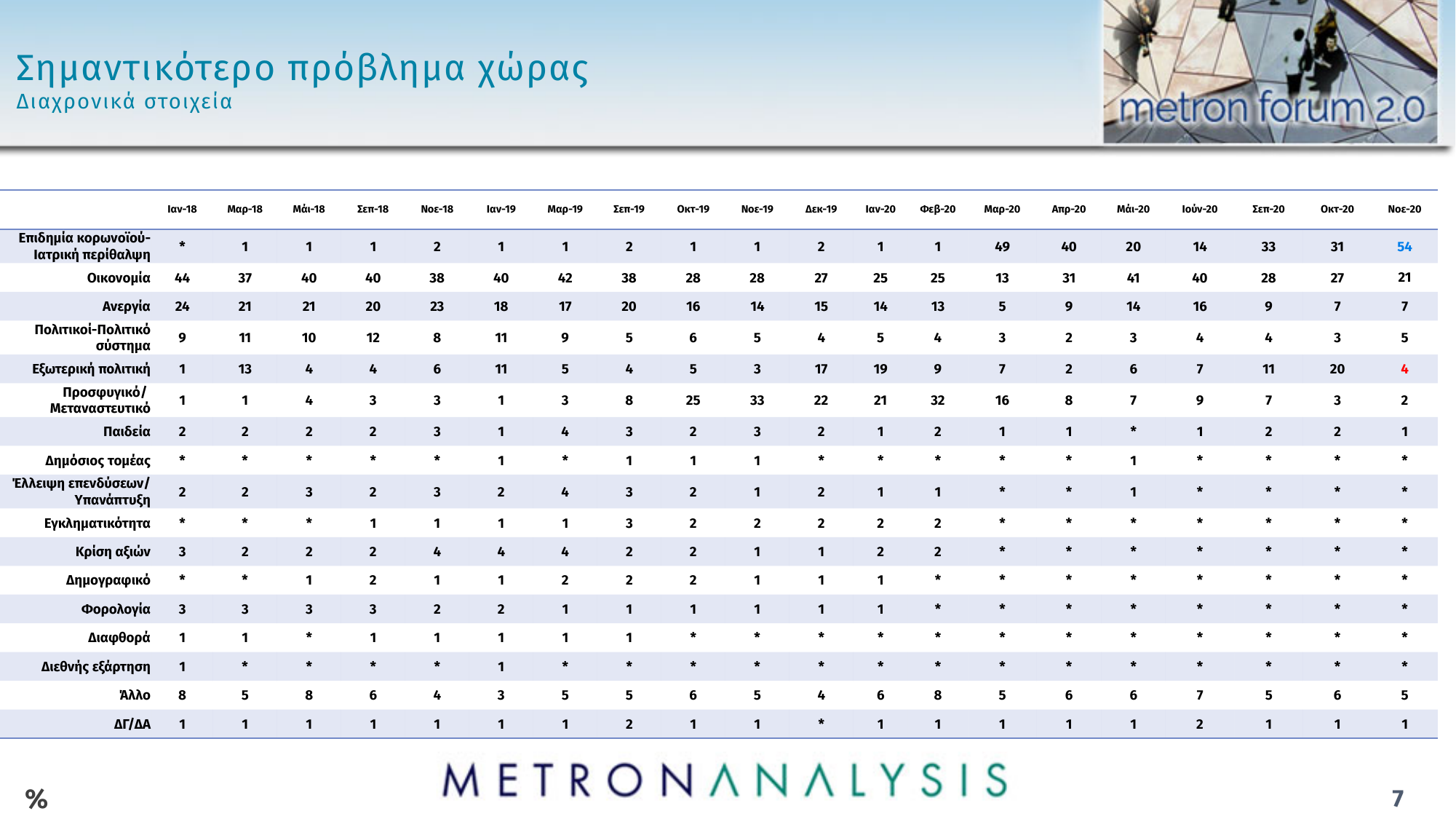

# Σημαντικότερο πρόβλημα χώρας Διαχρονικά στοιχεία
|  | Ιαν-18 | Μαρ-18 | Μάι-18 | Σεπ-18 | Νοε-18 | Ιαν-19 | Μαρ-19 | Σεπ-19 | Οκτ-19 | Νοε-19 | Δεκ-19 | Ιαν-20 | Φεβ-20 | Μαρ-20 | Απρ-20 | Μάι-20 | Ιούν-20 | Σεπ-20 | Οκτ-20 | Νοε-20 |
| --- | --- | --- | --- | --- | --- | --- | --- | --- | --- | --- | --- | --- | --- | --- | --- | --- | --- | --- | --- | --- |
| Επιδημία κορωνοϊού-Ιατρική περίθαλψη | \* | 1 | 1 | 1 | 2 | 1 | 1 | 2 | 1 | 1 | 2 | 1 | 1 | 49 | 40 | 20 | 14 | 33 | 31 | 54 |
| Οικονομία | 44 | 37 | 40 | 40 | 38 | 40 | 42 | 38 | 28 | 28 | 27 | 25 | 25 | 13 | 31 | 41 | 40 | 28 | 27 | 21 |
| Ανεργία | 24 | 21 | 21 | 20 | 23 | 18 | 17 | 20 | 16 | 14 | 15 | 14 | 13 | 5 | 9 | 14 | 16 | 9 | 7 | 7 |
| Πολιτικοί-Πολιτικό σύστημα | 9 | 11 | 10 | 12 | 8 | 11 | 9 | 5 | 6 | 5 | 4 | 5 | 4 | 3 | 2 | 3 | 4 | 4 | 3 | 5 |
| Εξωτερική πολιτική | 1 | 13 | 4 | 4 | 6 | 11 | 5 | 4 | 5 | 3 | 17 | 19 | 9 | 7 | 2 | 6 | 7 | 11 | 20 | 4 |
| Προσφυγικό/ Μεταναστευτικό | 1 | 1 | 4 | 3 | 3 | 1 | 3 | 8 | 25 | 33 | 22 | 21 | 32 | 16 | 8 | 7 | 9 | 7 | 3 | 2 |
| Παιδεία | 2 | 2 | 2 | 2 | 3 | 1 | 4 | 3 | 2 | 3 | 2 | 1 | 2 | 1 | 1 | \* | 1 | 2 | 2 | 1 |
| Δημόσιος τομέας | \* | \* | \* | \* | \* | 1 | \* | 1 | 1 | 1 | \* | \* | \* | \* | \* | 1 | \* | \* | \* | \* |
| Έλλειψη επενδύσεων/ Υπανάπτυξη | 2 | 2 | 3 | 2 | 3 | 2 | 4 | 3 | 2 | 1 | 2 | 1 | 1 | \* | \* | 1 | \* | \* | \* | \* |
| Εγκληματικότητα | \* | \* | \* | 1 | 1 | 1 | 1 | 3 | 2 | 2 | 2 | 2 | 2 | \* | \* | \* | \* | \* | \* | \* |
| Κρίση αξιών | 3 | 2 | 2 | 2 | 4 | 4 | 4 | 2 | 2 | 1 | 1 | 2 | 2 | \* | \* | \* | \* | \* | \* | \* |
| Δημογραφικό | \* | \* | 1 | 2 | 1 | 1 | 2 | 2 | 2 | 1 | 1 | 1 | \* | \* | \* | \* | \* | \* | \* | \* |
| Φορολογία | 3 | 3 | 3 | 3 | 2 | 2 | 1 | 1 | 1 | 1 | 1 | 1 | \* | \* | \* | \* | \* | \* | \* | \* |
| Διαφθορά | 1 | 1 | \* | 1 | 1 | 1 | 1 | 1 | \* | \* | \* | \* | \* | \* | \* | \* | \* | \* | \* | \* |
| Διεθνής εξάρτηση | 1 | \* | \* | \* | \* | 1 | \* | \* | \* | \* | \* | \* | \* | \* | \* | \* | \* | \* | \* | \* |
| Άλλο | 8 | 5 | 8 | 6 | 4 | 3 | 5 | 5 | 6 | 5 | 4 | 6 | 8 | 5 | 6 | 6 | 7 | 5 | 6 | 5 |
| ΔΓ/ΔΑ | 1 | 1 | 1 | 1 | 1 | 1 | 1 | 2 | 1 | 1 | \* | 1 | 1 | 1 | 1 | 1 | 2 | 1 | 1 | 1 |
%
7